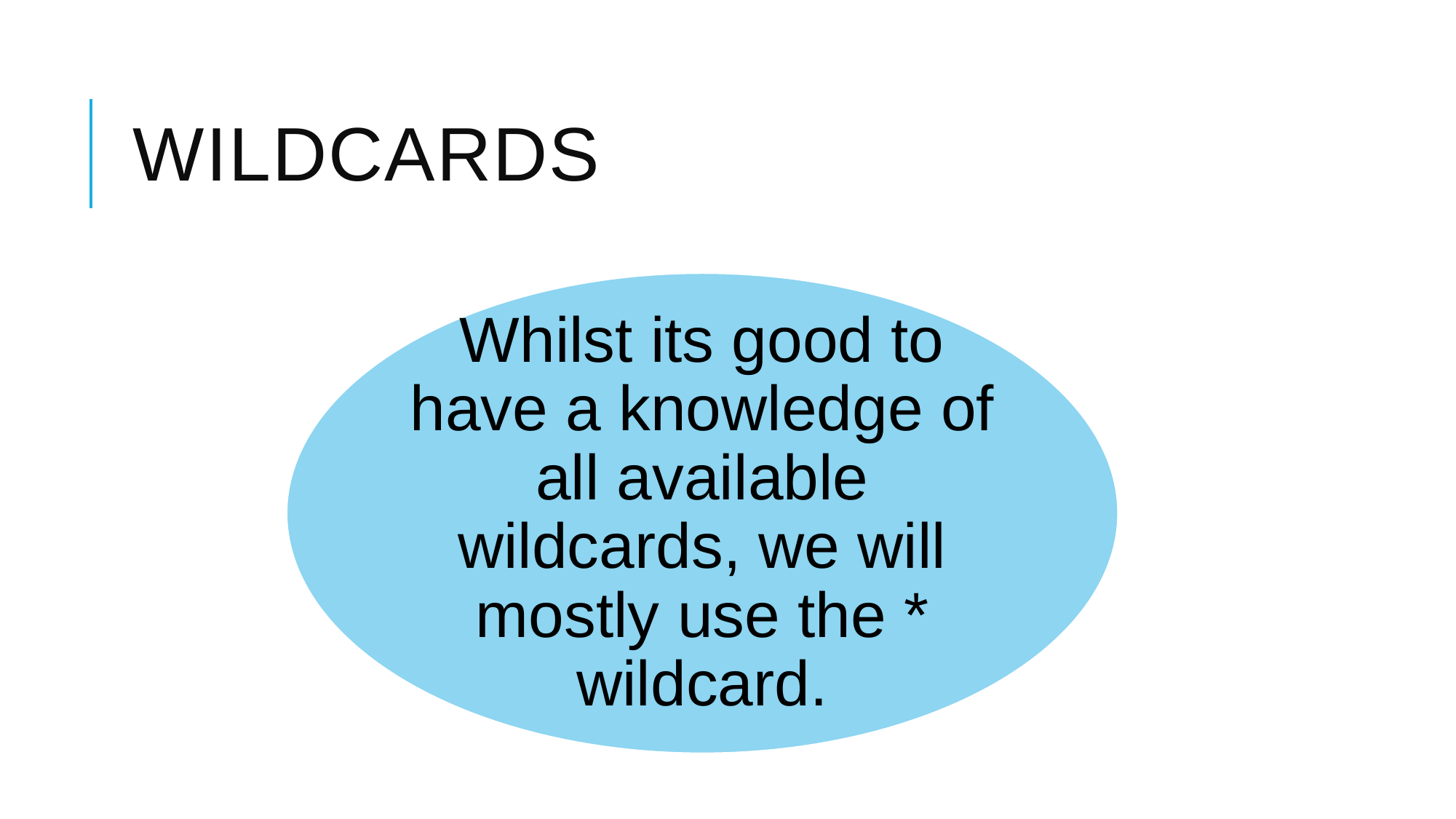

# wildcards
Whilst its good to have a knowledge of all available wildcards, we will mostly use the * wildcard.